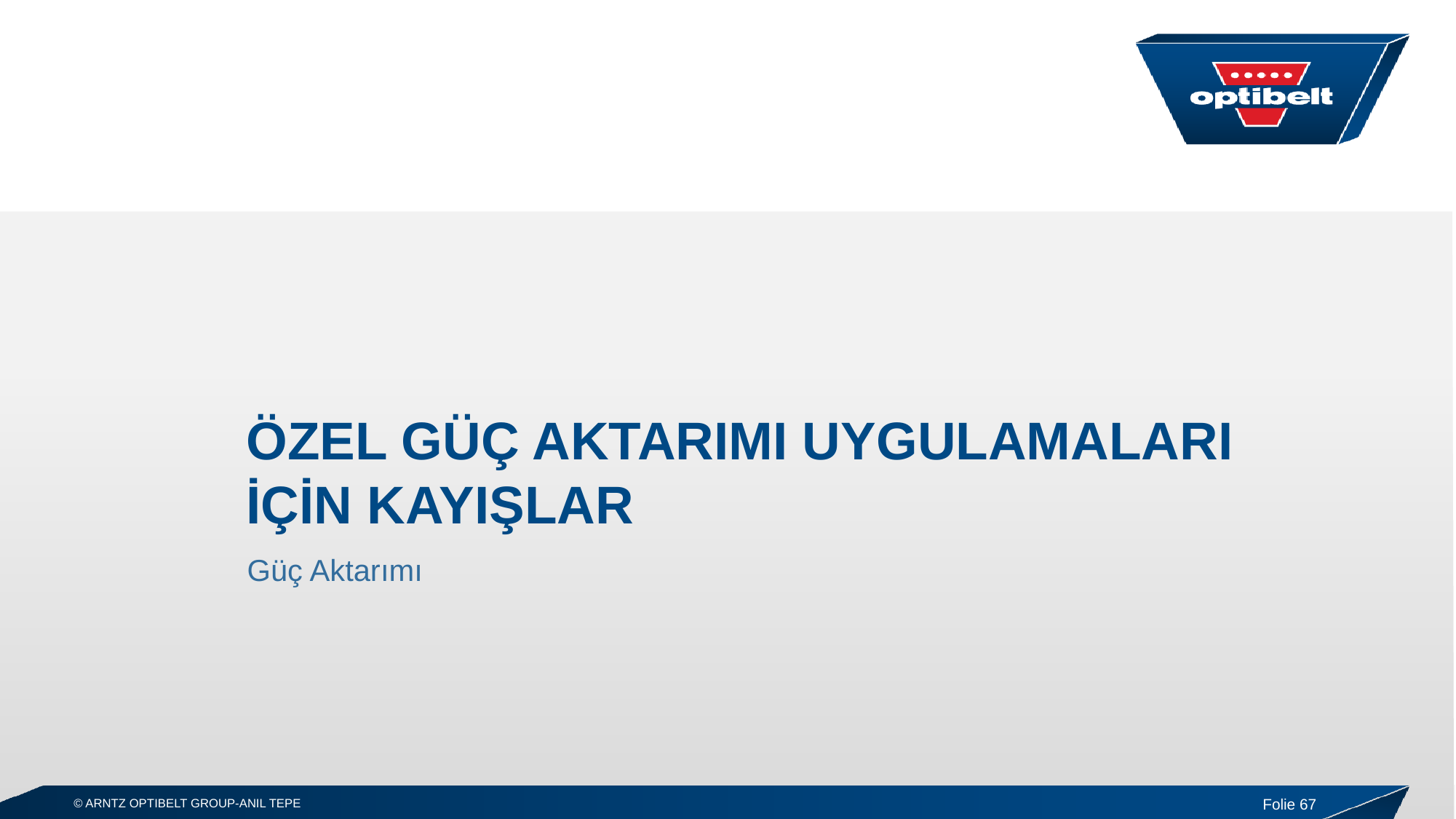

# ÖZEL Güç aktarIMI UYGULAMALARI İÇİN KAYIŞLAR
Güç Aktarımı
Folie 67
© ARNTZ OPTIBELT GROUP-ANIL TEPE